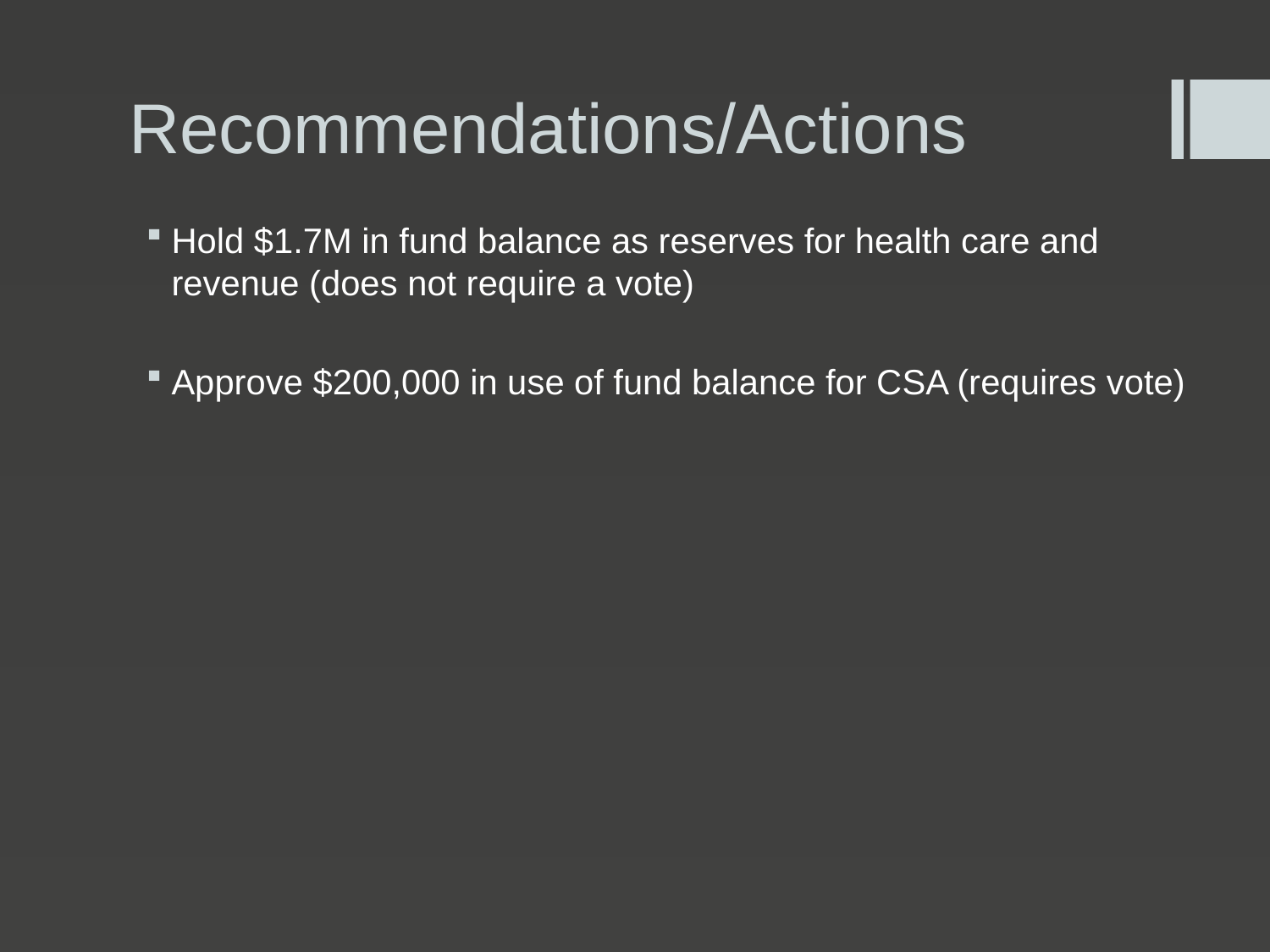

# Recommendations/Actions
Hold $1.7M in fund balance as reserves for health care and revenue (does not require a vote)

Approve $200,000 in use of fund balance for CSA (requires vote)